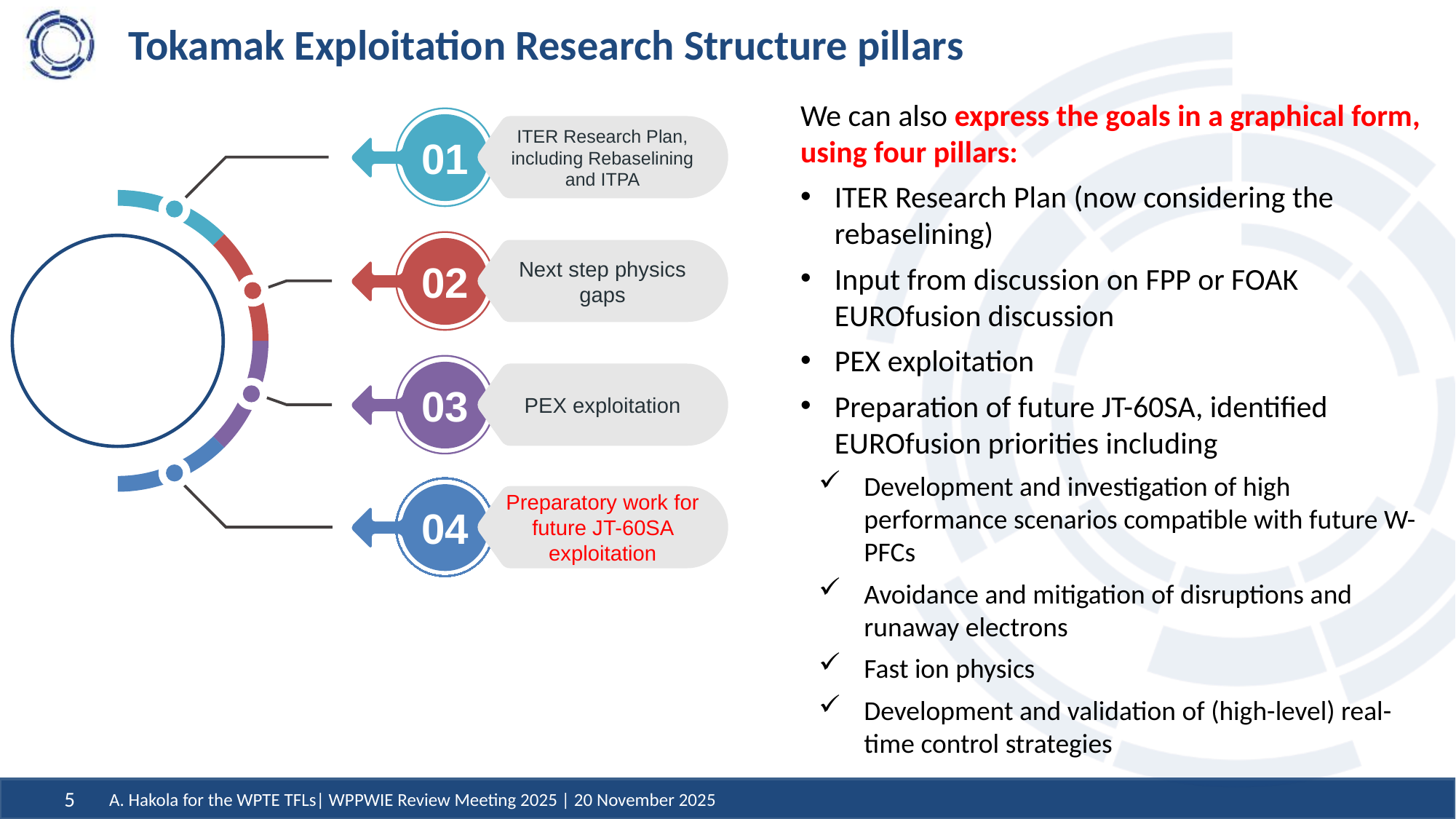

# Tokamak Exploitation Research Structure pillars
We can also express the goals in a graphical form, using four pillars:
ITER Research Plan (now considering the rebaselining)
Input from discussion on FPP or FOAK EUROfusion discussion
PEX exploitation
Preparation of future JT-60SA, identified EUROfusion priorities including
Development and investigation of high performance scenarios compatible with future W-PFCs
Avoidance and mitigation of disruptions and runaway electrons
Fast ion physics
Development and validation of (high-level) real-time control strategies

ITER Research Plan, including Rebaselining and ITPA
01

Next step physics gaps
02

PEX exploitation
03

Preparatory work for future JT-60SA exploitation
04
A. Hakola for the WPTE TFLs| WPPWIE Review Meeting 2025 | 20 November 2025
5